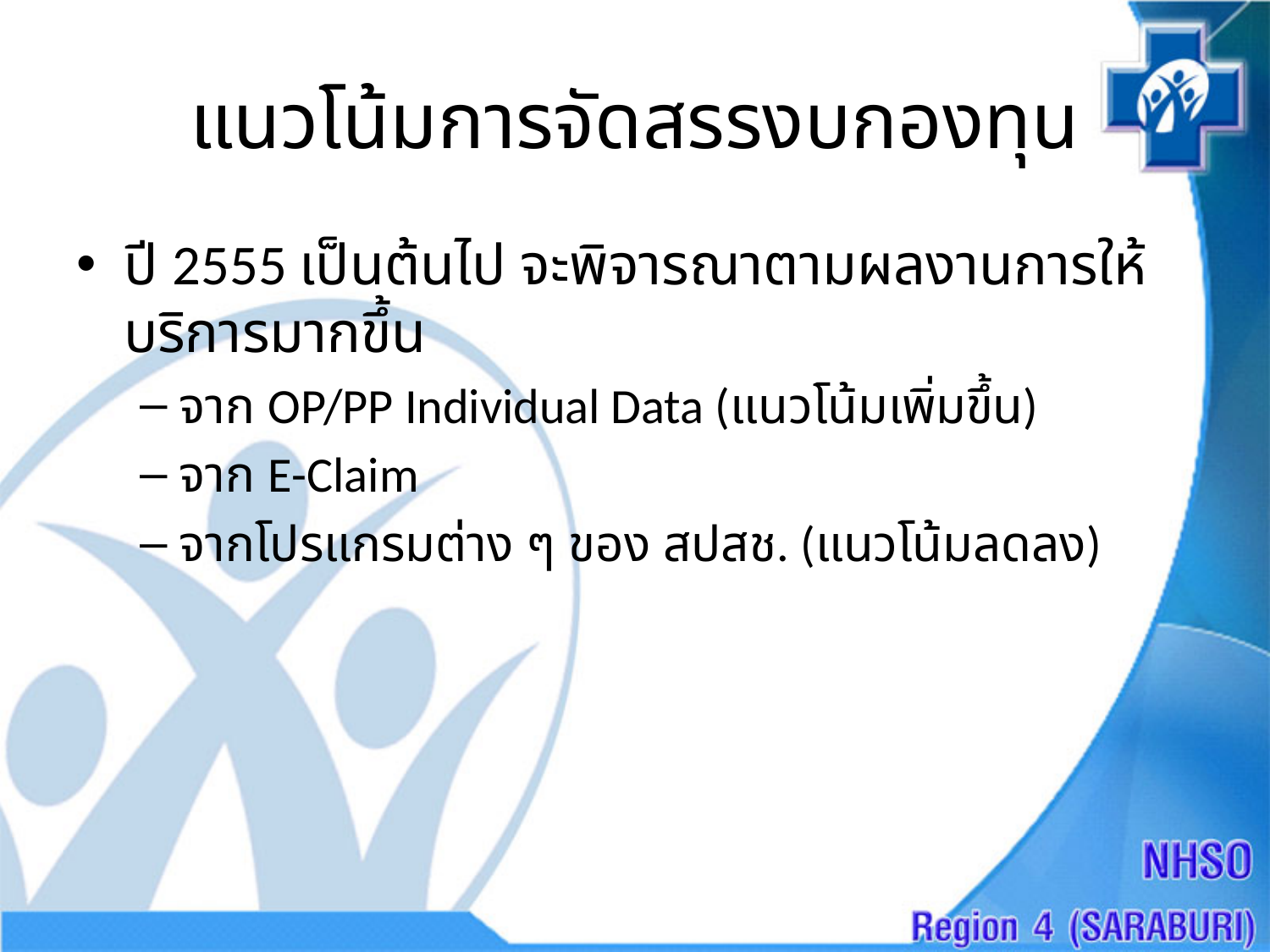

# แนวโน้มการจัดสรรงบกองทุน
ปี 2555 เป็นต้นไป จะพิจารณาตามผลงานการให้บริการมากขึ้น
จาก OP/PP Individual Data (แนวโน้มเพิ่มขึ้น)
จาก E-Claim
จากโปรแกรมต่าง ๆ ของ สปสช. (แนวโน้มลดลง)